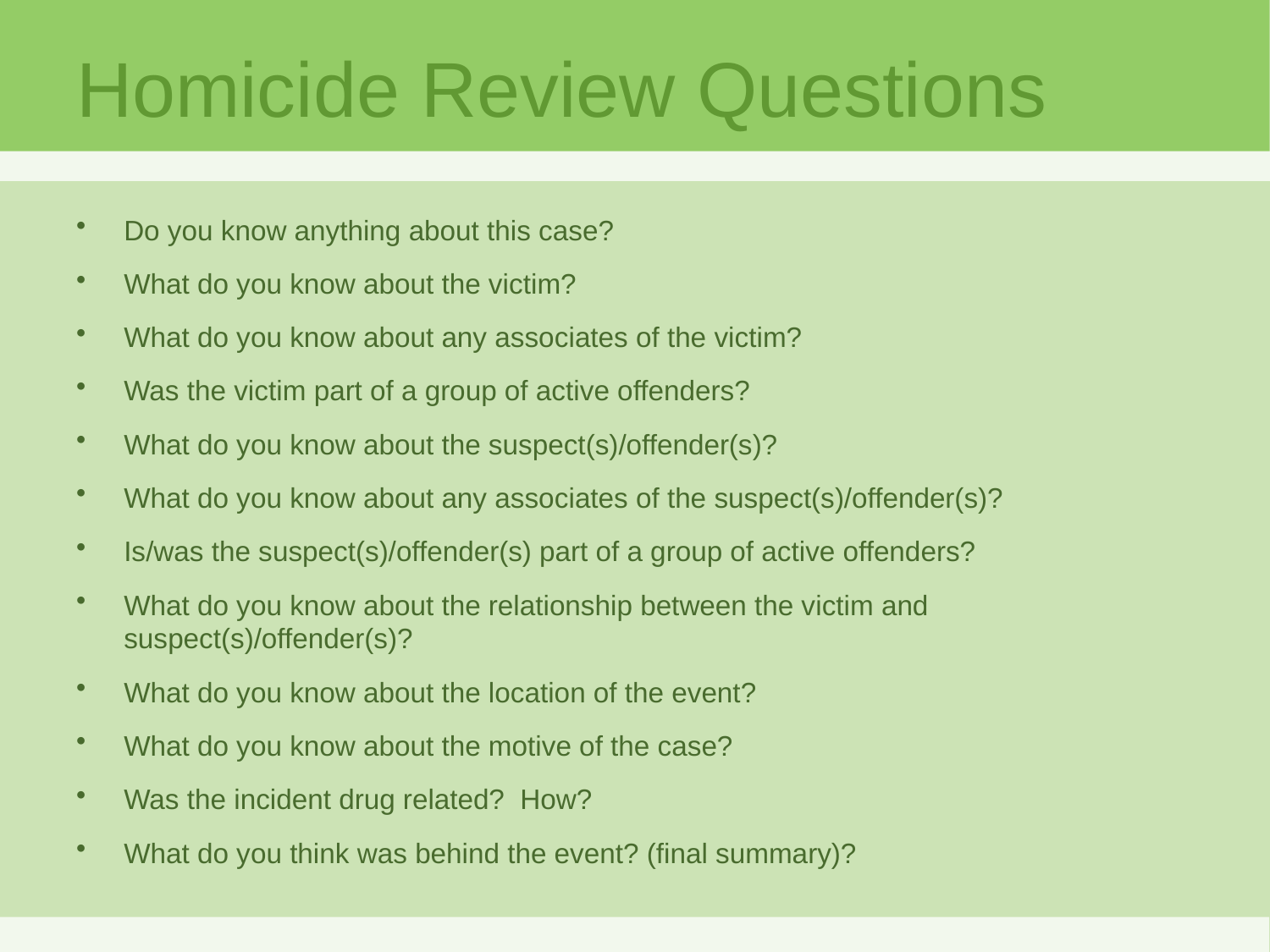

# Homicide Review Questions
Do you know anything about this case?
What do you know about the victim?
What do you know about any associates of the victim?
Was the victim part of a group of active offenders?
What do you know about the suspect(s)/offender(s)?
What do you know about any associates of the suspect(s)/offender(s)?
Is/was the suspect(s)/offender(s) part of a group of active offenders?
What do you know about the relationship between the victim and suspect(s)/offender(s)?
What do you know about the location of the event?
What do you know about the motive of the case?
Was the incident drug related?  How?
What do you think was behind the event? (final summary)?